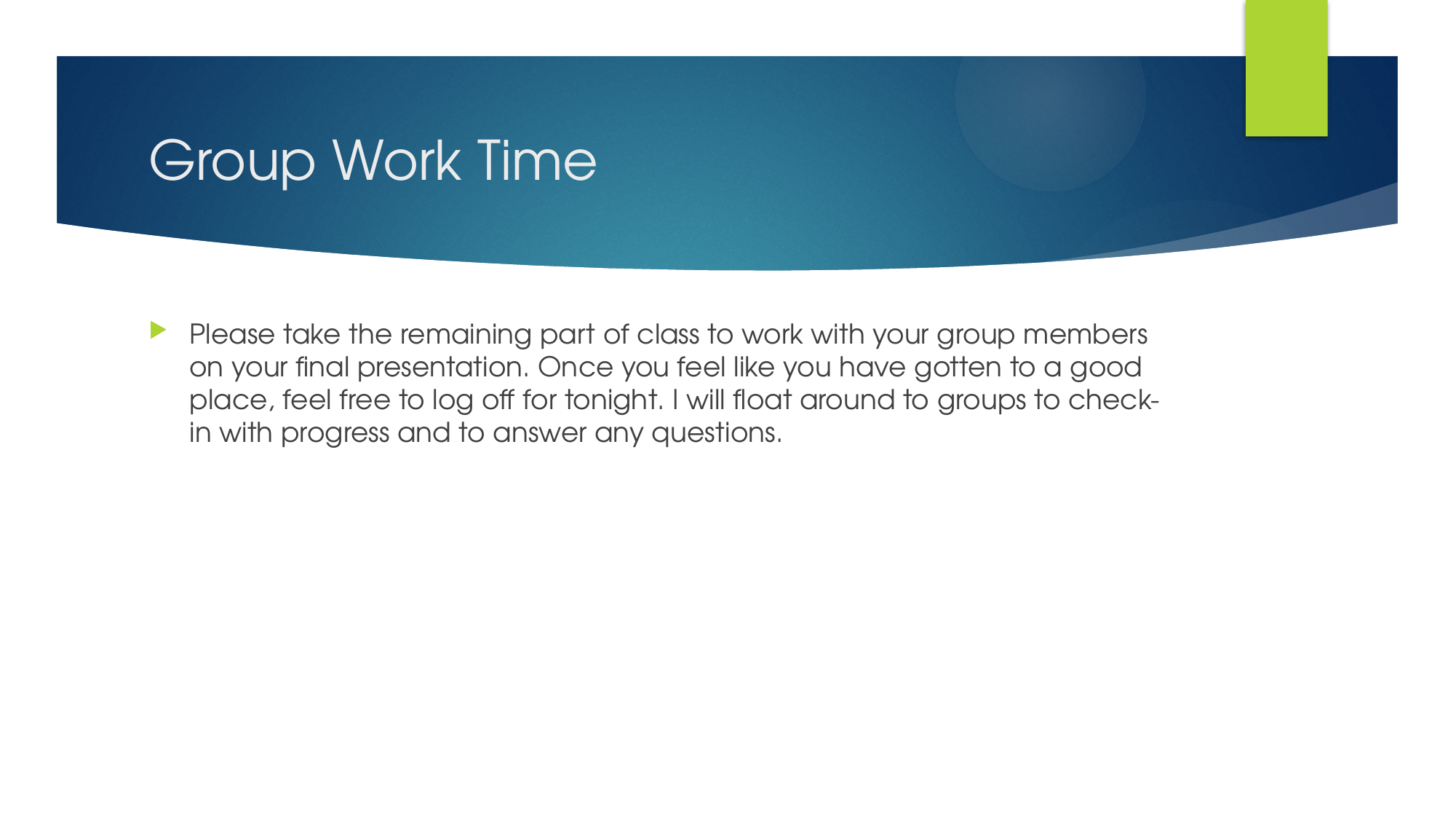

# Group Work Time
Please take the remaining part of class to work with your group members on your final presentation. Once you feel like you have gotten to a good place, feel free to log off for tonight. I will float around to groups to check-in with progress and to answer any questions.